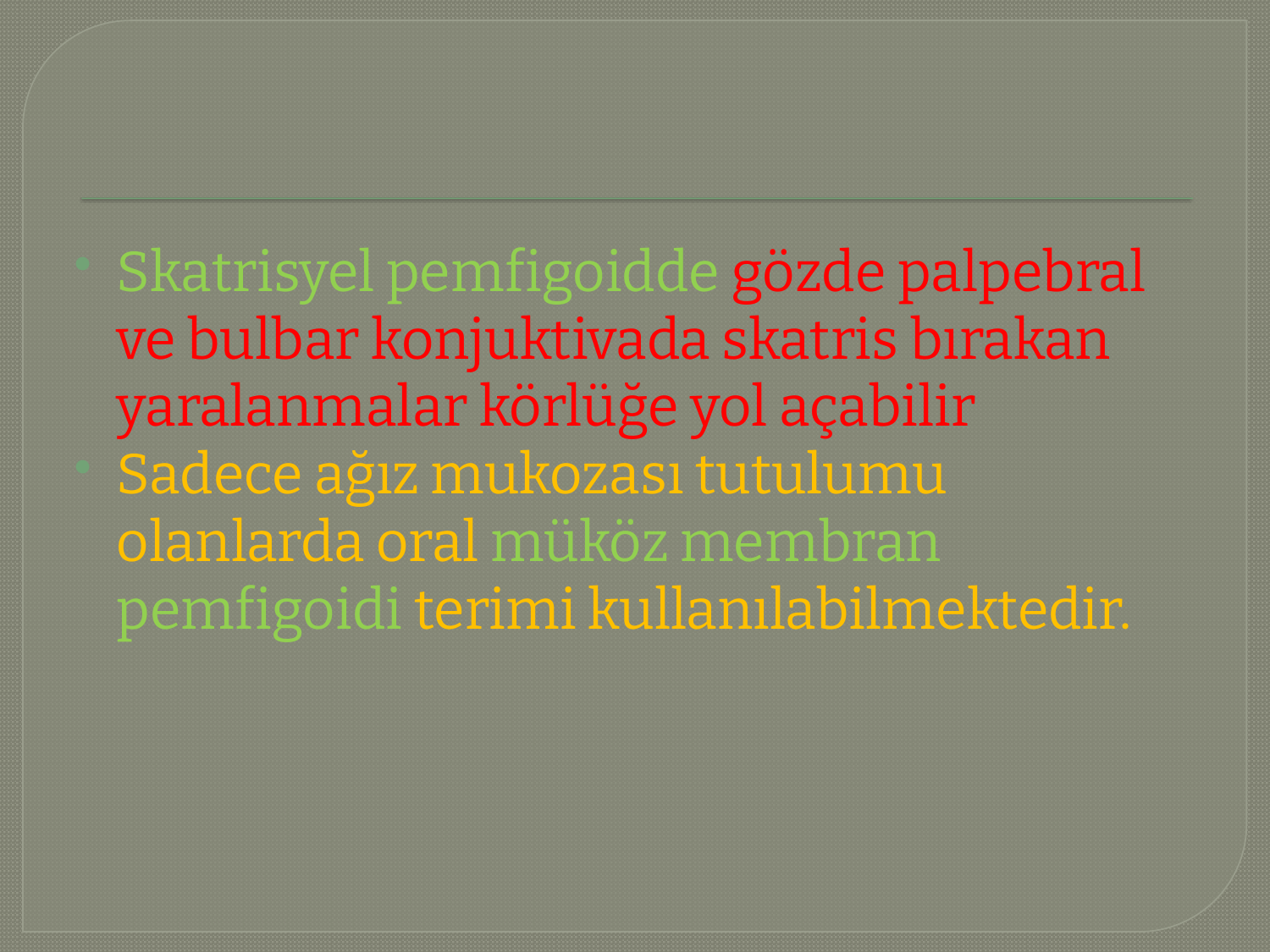

#
Skatrisyel pemfigoidde gözde palpebral ve bulbar konjuktivada skatris bırakan yaralanmalar körlüğe yol açabilir
Sadece ağız mukozası tutulumu olanlarda oral müköz membran pemfigoidi terimi kullanılabilmektedir.